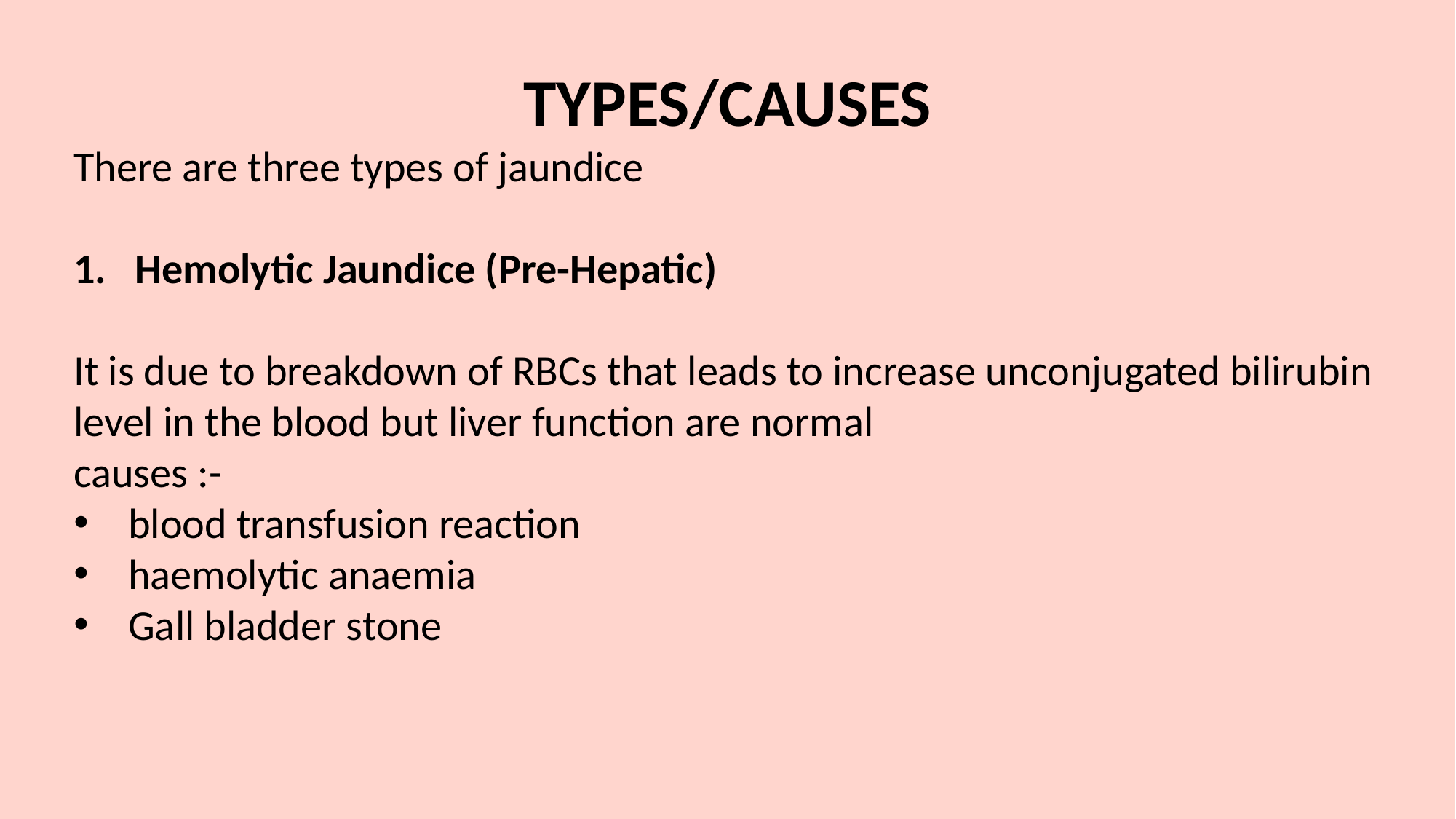

TYPES/CAUSES
There are three types of jaundice

Hemolytic Jaundice (Pre-Hepatic)

It is due to breakdown of RBCs that leads to increase unconjugated bilirubin level in the blood but liver function are normal
causes :-
blood transfusion reaction
haemolytic anaemia
Gall bladder stone